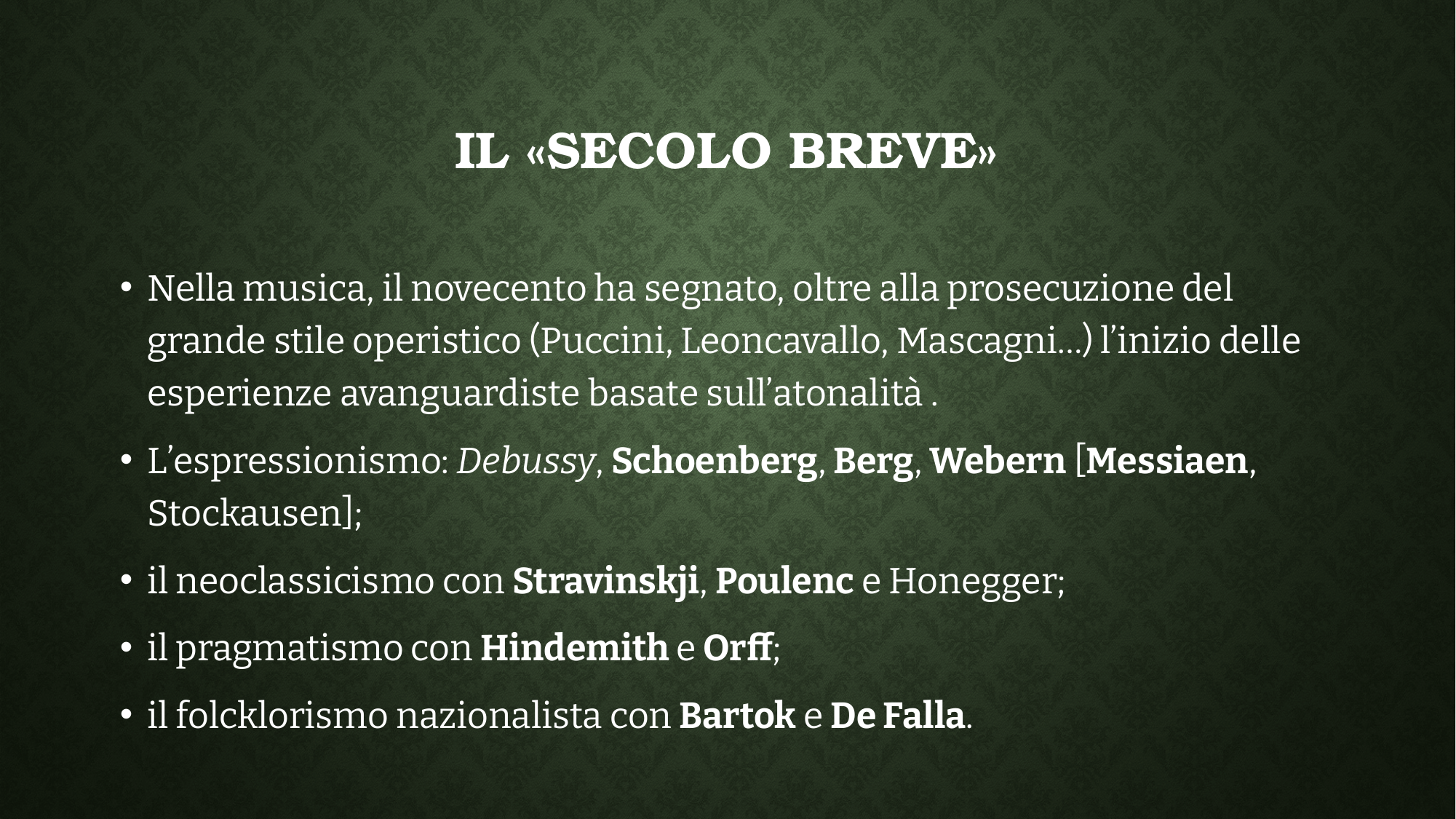

# Il «secolo breve»
Nella musica, il novecento ha segnato, oltre alla prosecuzione del grande stile operistico (Puccini, Leoncavallo, Mascagni…) l’inizio delle esperienze avanguardiste basate sull’atonalità .
L’espressionismo: Debussy, Schoenberg, Berg, Webern [Messiaen, Stockausen];
il neoclassicismo con Stravinskji, Poulenc e Honegger;
il pragmatismo con Hindemith e Orff;
il folcklorismo nazionalista con Bartok e De Falla.